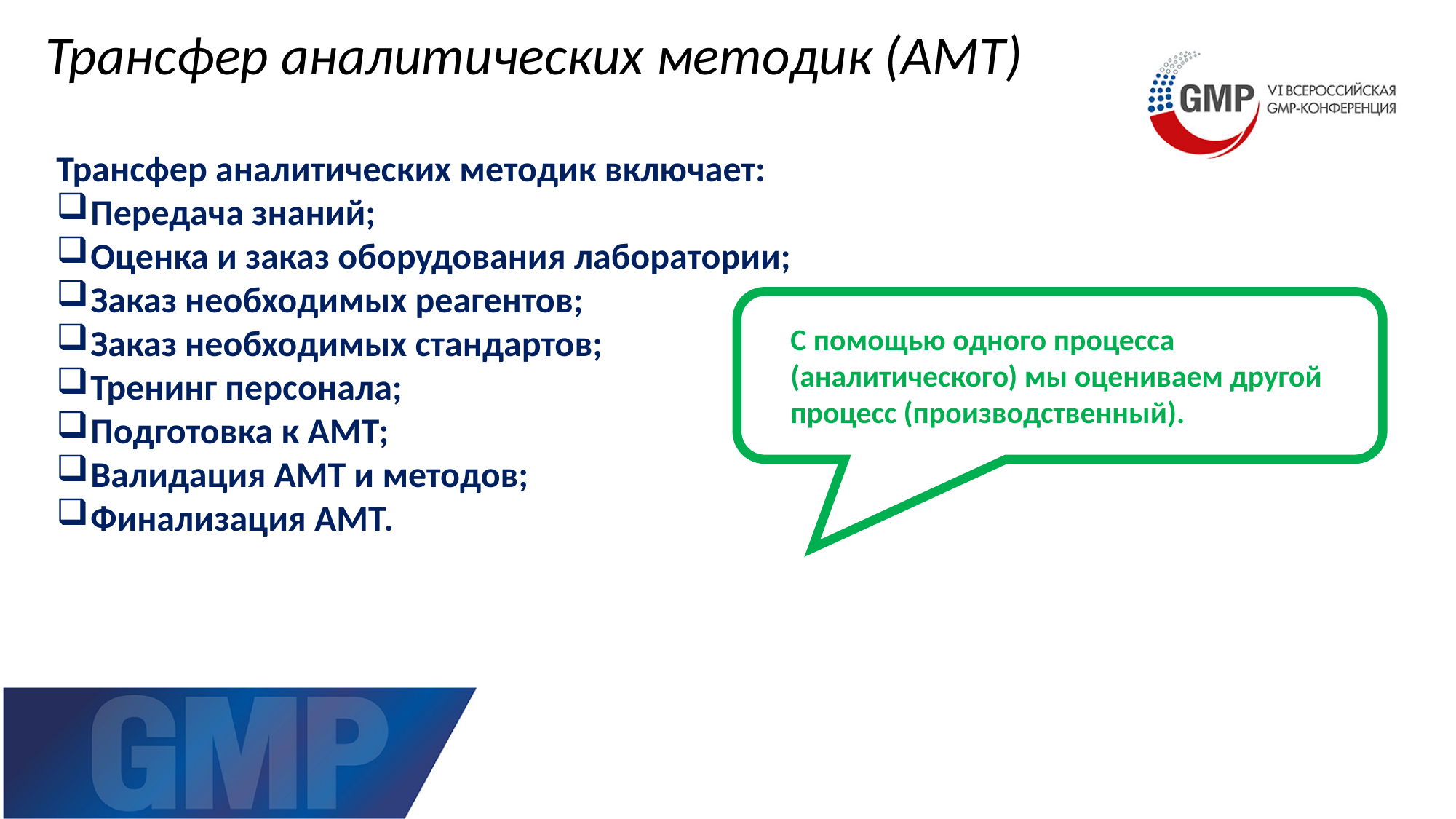

# Трансфер аналитических методик (АМТ)
Трансфер аналитических методик включает:
Передача знаний;
Оценка и заказ оборудования лаборатории;
Заказ необходимых реагентов;
Заказ необходимых стандартов;
Тренинг персонала;
Подготовка к АМТ;
Валидация АМТ и методов;
Финализация АМТ.

С помощью одного процесса (аналитического) мы оцениваем другой процесс (производственный).